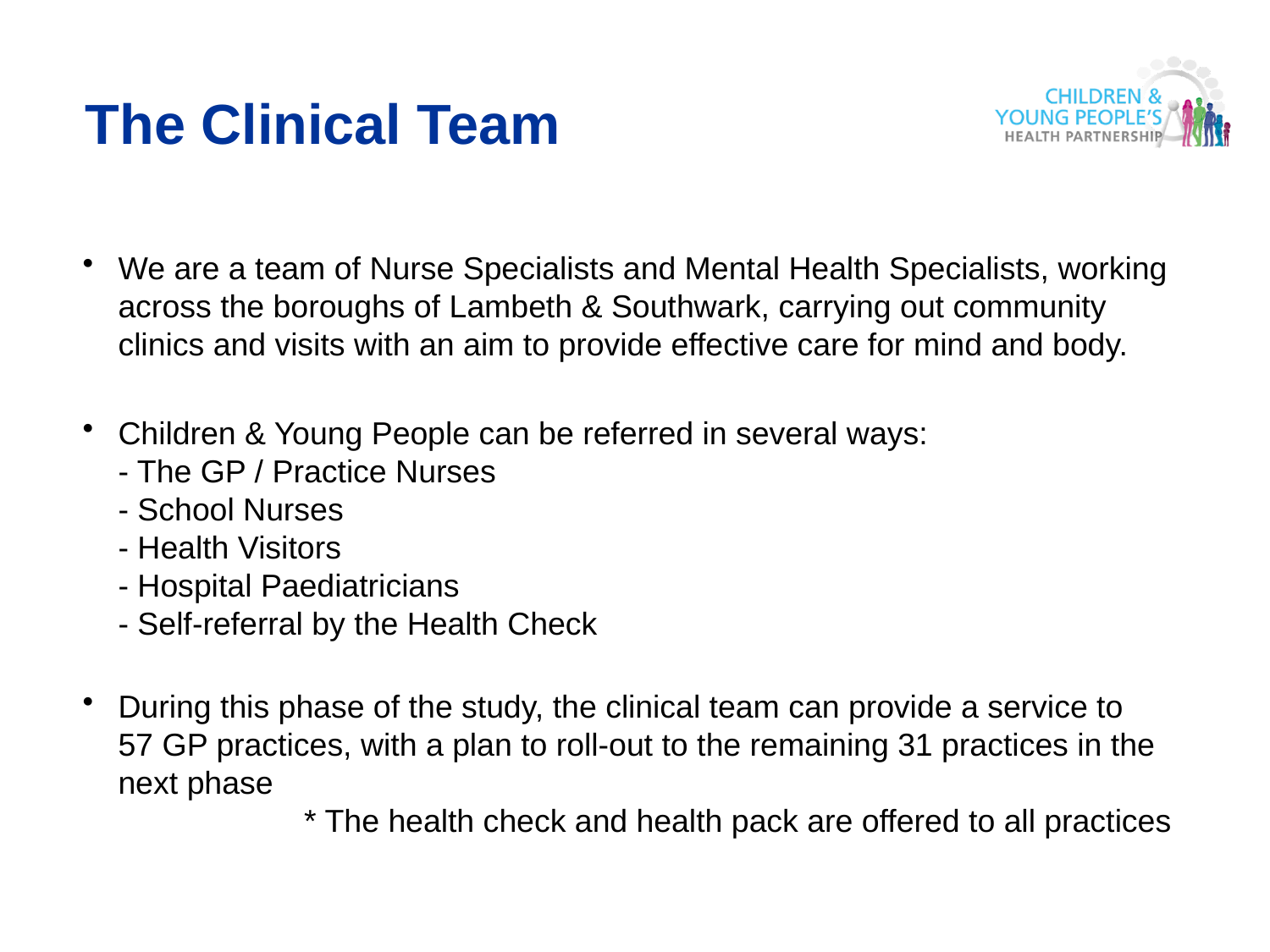

# The Clinical Team
We are a team of Nurse Specialists and Mental Health Specialists, working across the boroughs of Lambeth & Southwark, carrying out community clinics and visits with an aim to provide effective care for mind and body.

Children & Young People can be referred in several ways:
- The GP / Practice Nurses
- School Nurses
- Health Visitors
- Hospital Paediatricians
- Self-referral by the Health Check
During this phase of the study, the clinical team can provide a service to
57 GP practices, with a plan to roll-out to the remaining 31 practices in the next phase
                     * The health check and health pack are offered to all practices